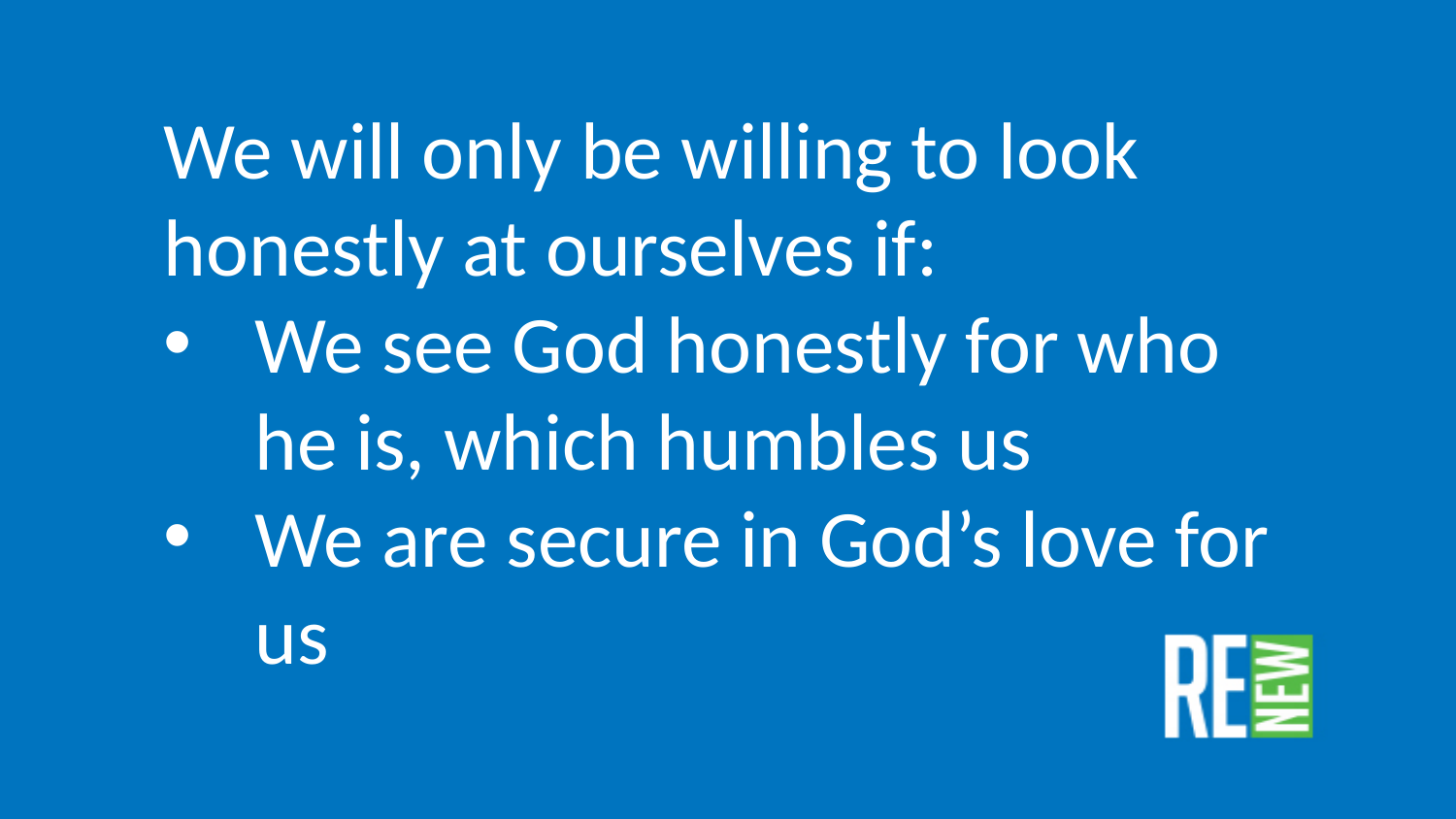

We will only be willing to look honestly at ourselves if:
We see God honestly for who he is, which humbles us
We are secure in God’s love for us